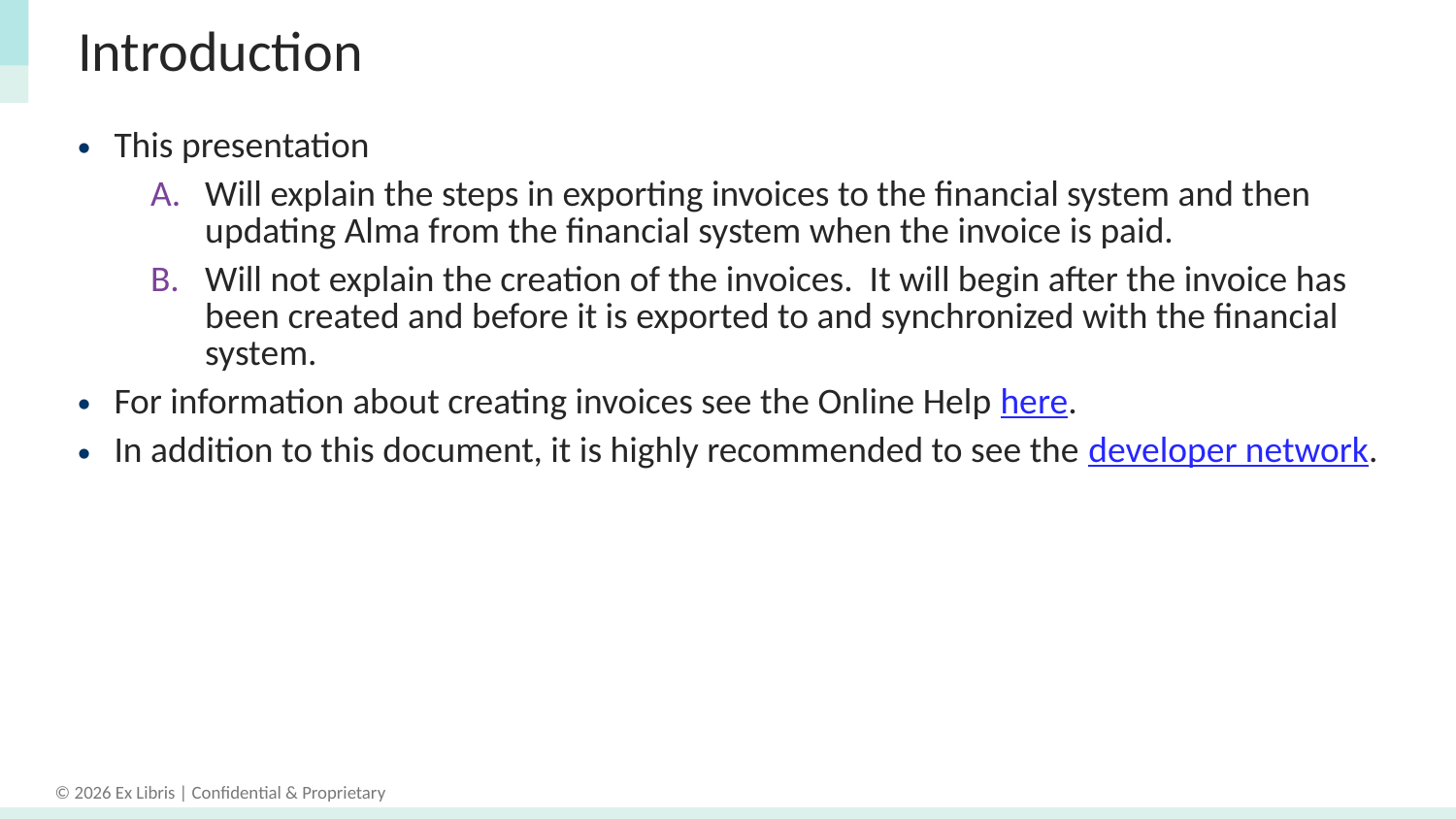

# Introduction
This presentation
Will explain the steps in exporting invoices to the financial system and then updating Alma from the financial system when the invoice is paid.
Will not explain the creation of the invoices.  It will begin after the invoice has been created and before it is exported to and synchronized with the financial system.
For information about creating invoices see the Online Help here.
In addition to this document, it is highly recommended to see the developer network.